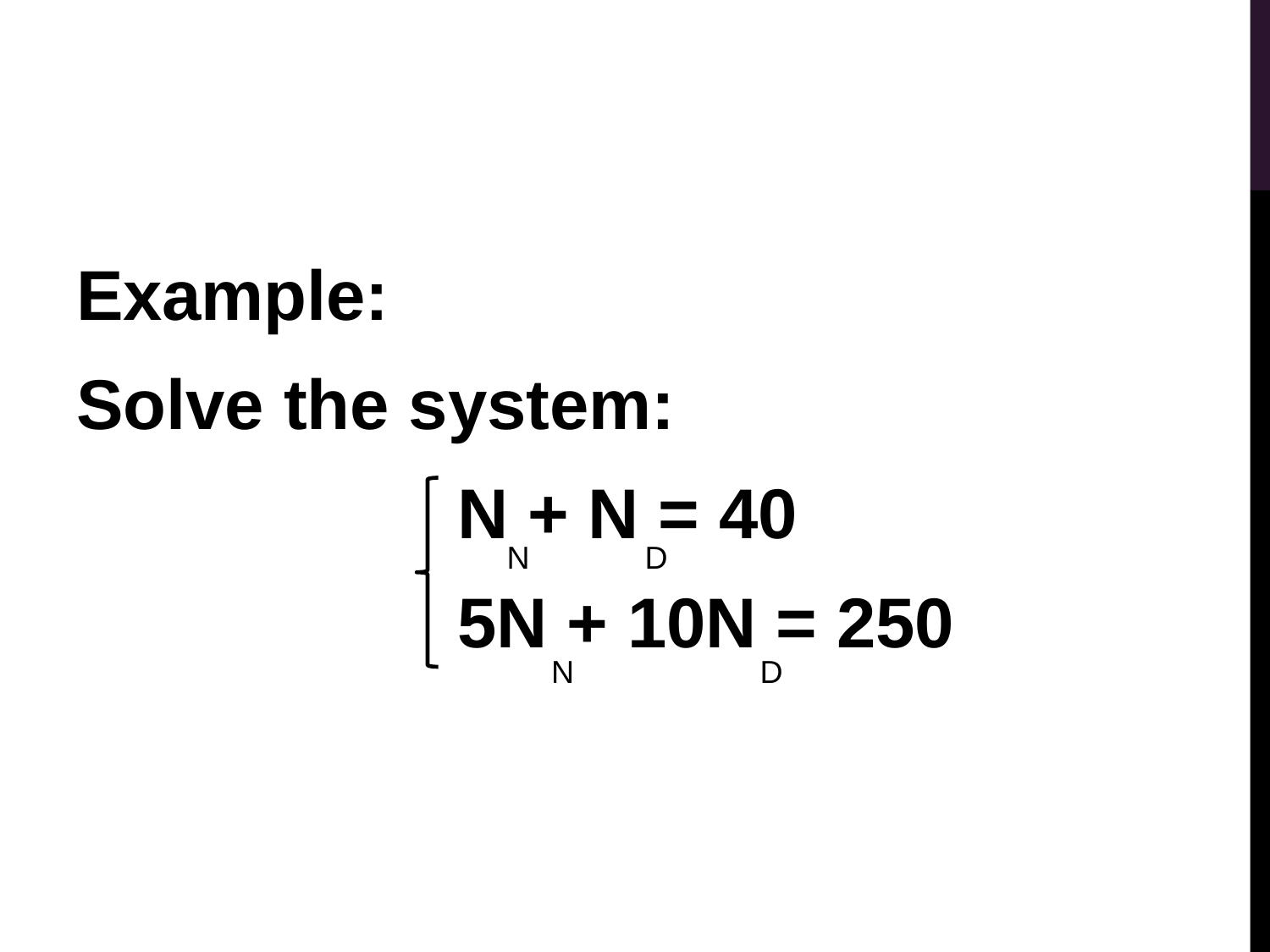

Example:
Solve the system:
			N + N = 40
			5N + 10N = 250

N             D

     N                     D